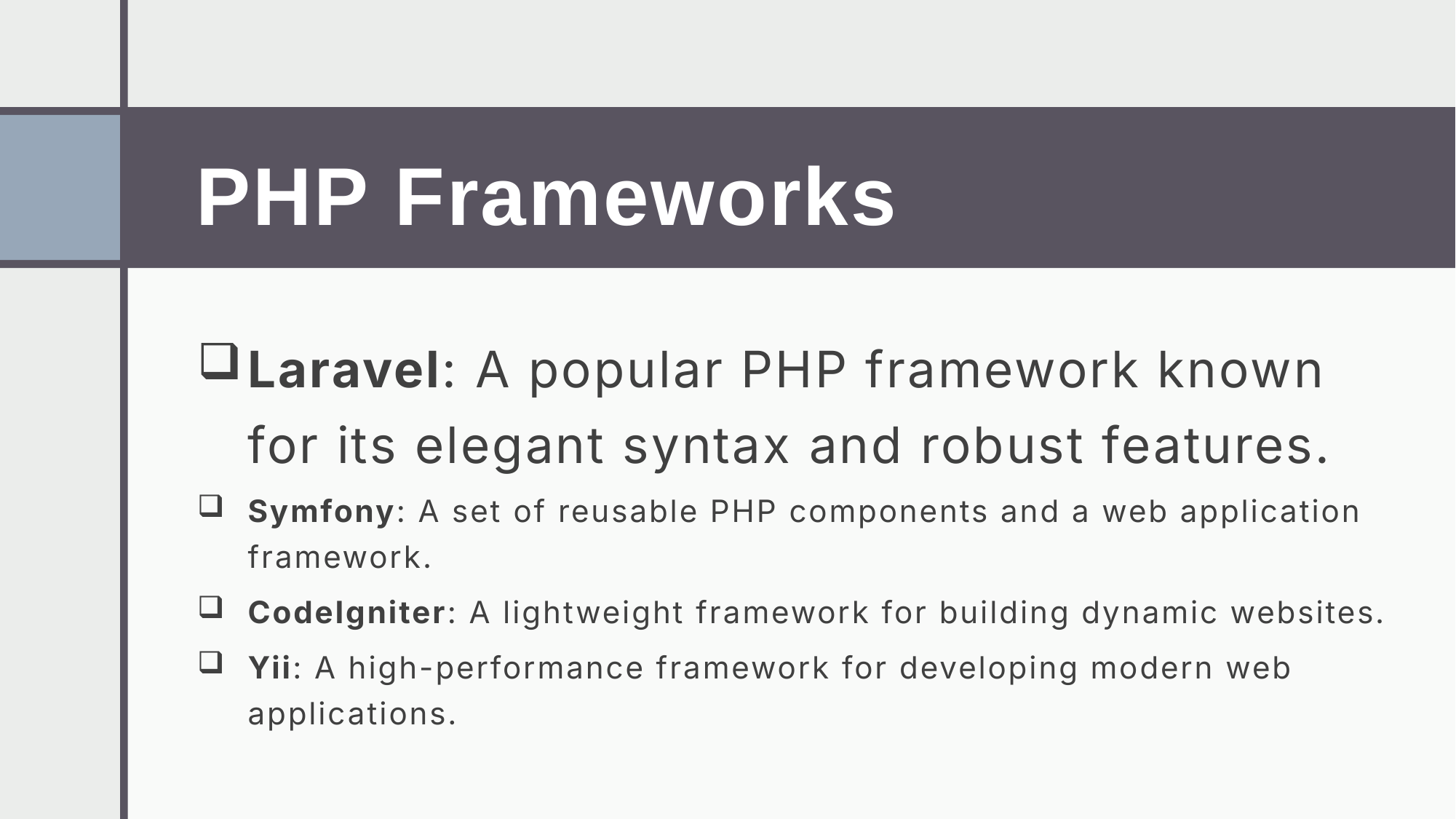

# PHP Frameworks
Laravel: A popular PHP framework known for its elegant syntax and robust features.
Symfony: A set of reusable PHP components and a web application framework.
CodeIgniter: A lightweight framework for building dynamic websites.
Yii: A high-performance framework for developing modern web applications.